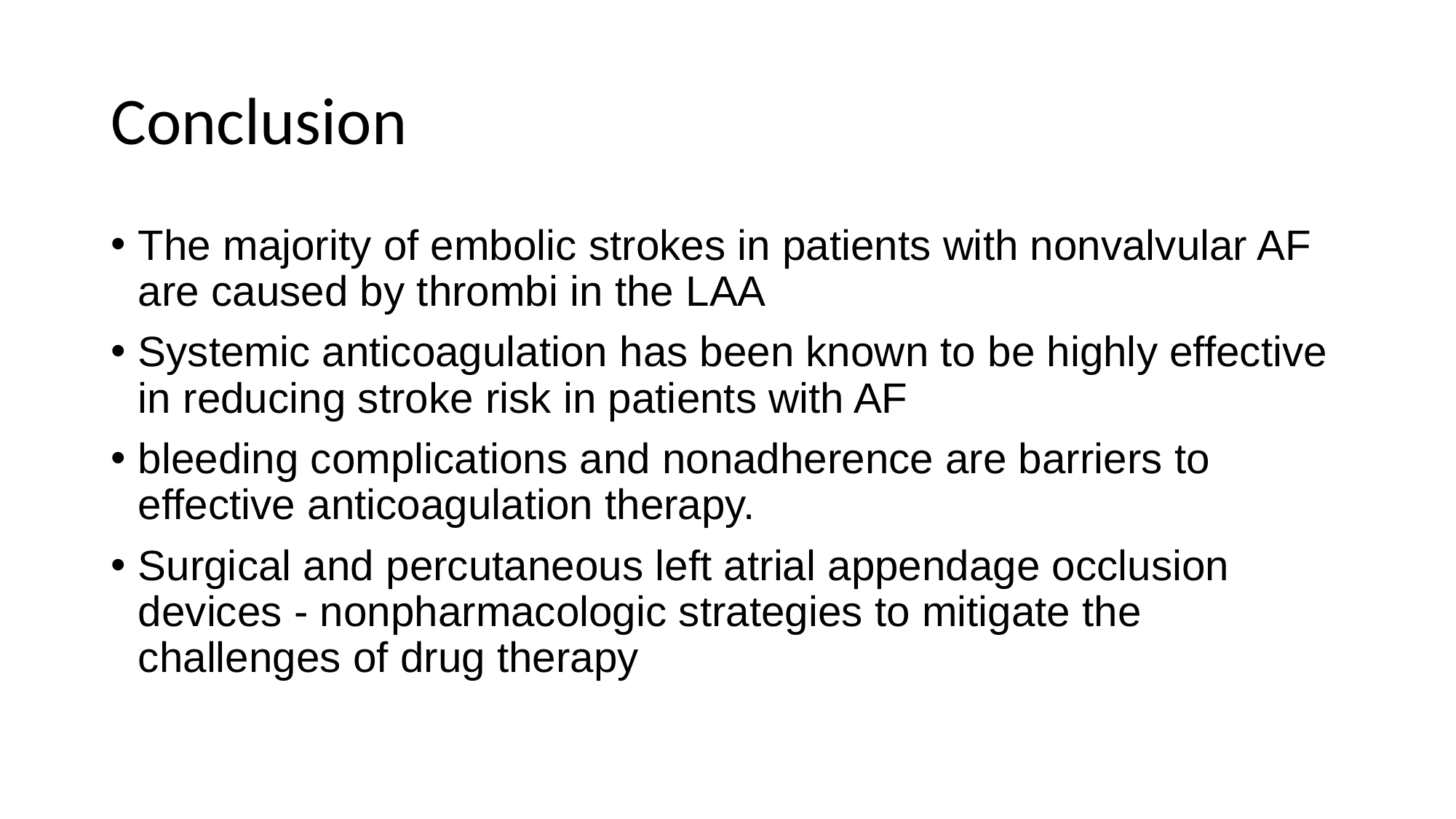

# Conclusion
The majority of embolic strokes in patients with nonvalvular AF are caused by thrombi in the LAA
Systemic anticoagulation has been known to be highly effective in reducing stroke risk in patients with AF
bleeding complications and nonadherence are barriers to effective anticoagulation therapy.
Surgical and percutaneous left atrial appendage occlusion devices - nonpharmacologic strategies to mitigate the challenges of drug therapy